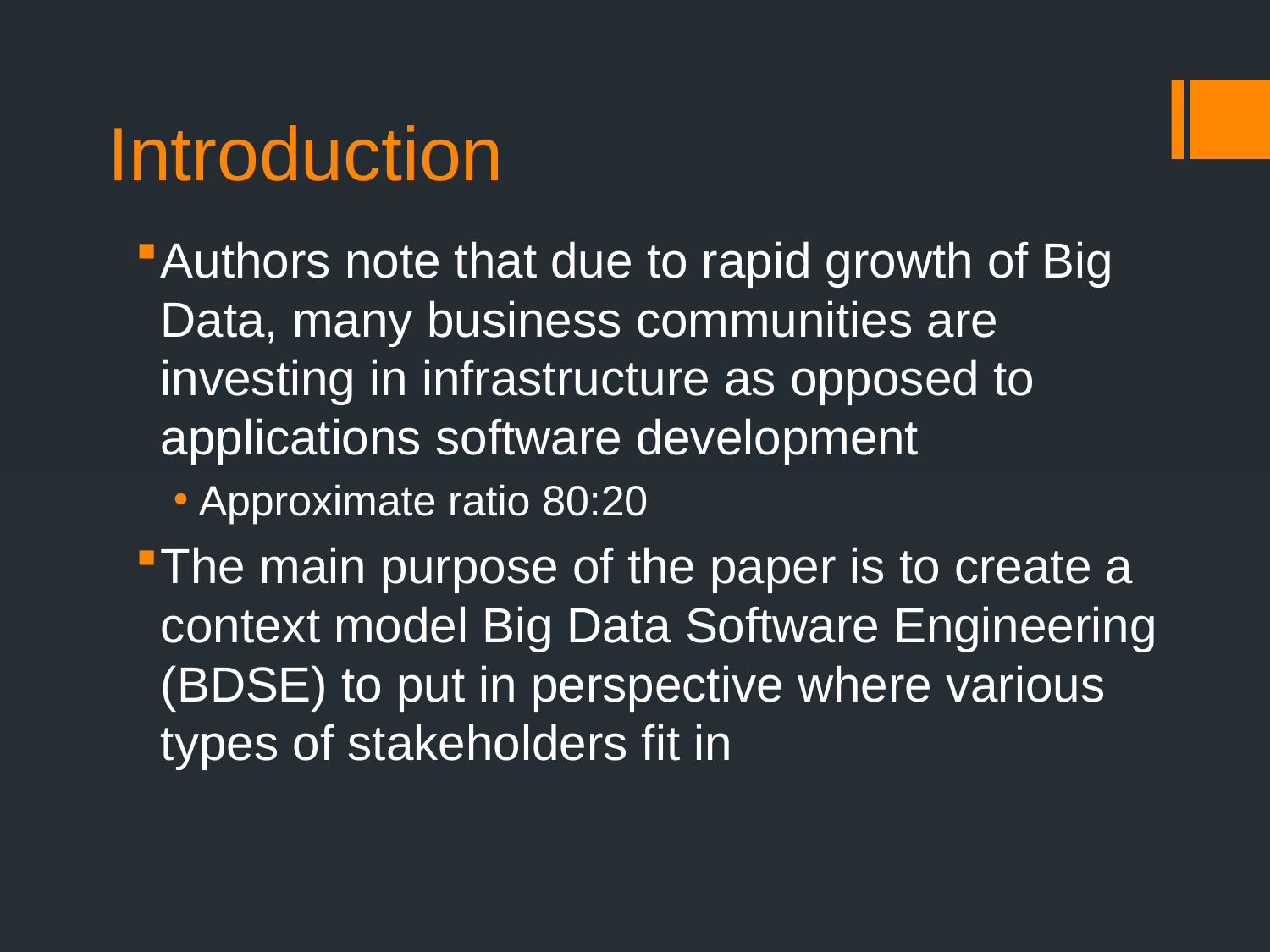

# Introduction
Authors note that due to rapid growth of Big Data, many business communities are investing in infrastructure as opposed to applications software development
Approximate ratio 80:20
The main purpose of the paper is to create a context model Big Data Software Engineering (BDSE) to put in perspective where various types of stakeholders fit in